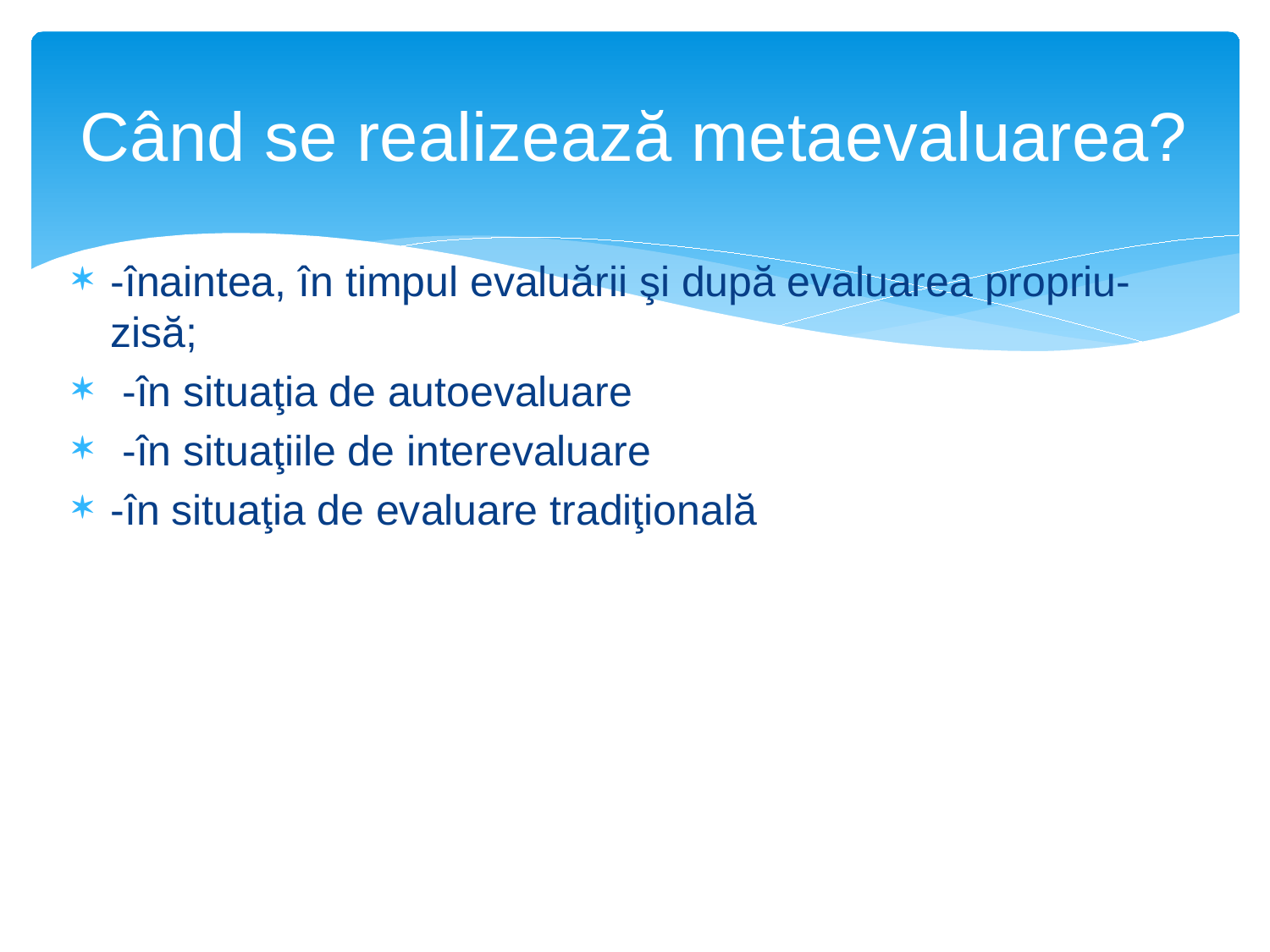

# Când se realizează metaevaluarea?
-înaintea, în timpul evaluării şi după evaluarea propriu-zisă;
 -în situaţia de autoevaluare
 -în situaţiile de interevaluare
-în situaţia de evaluare tradiţională